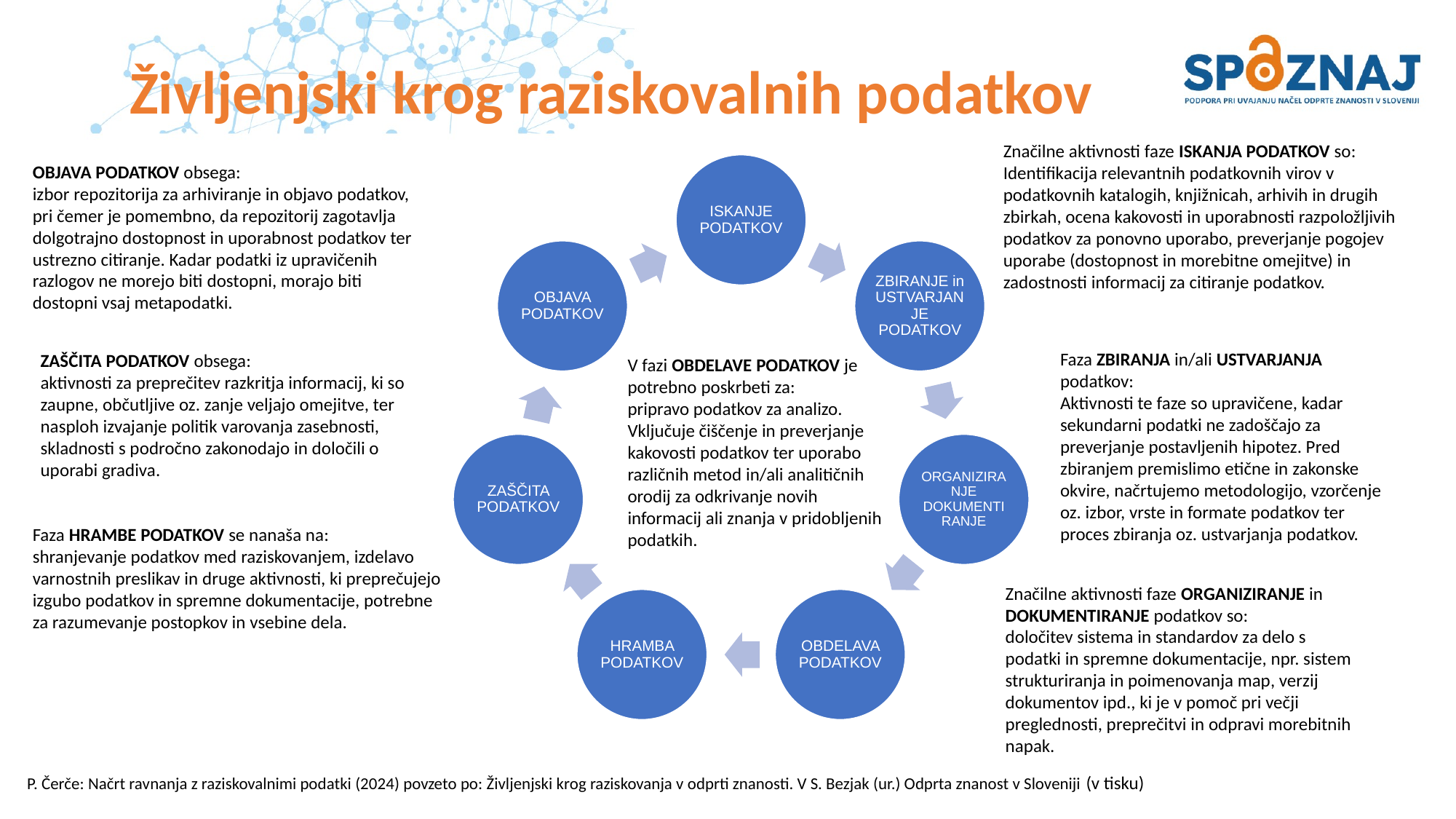

Življenjski krog raziskovalnih podatkov
Značilne aktivnosti faze ISKANJA PODATKOV so:
Identifikacija relevantnih podatkovnih virov v podatkovnih katalogih, knjižnicah, arhivih in drugih zbirkah, ocena kakovosti in uporabnosti razpoložljivih podatkov za ponovno uporabo, preverjanje pogojev uporabe (dostopnost in morebitne omejitve) in zadostnosti informacij za citiranje podatkov.
ISKANJE PODATKOV

ZBIRANJE in USTVARJANJE PODATKOV

ORGANIZIRANJE DOKUMENTIRANJE

OBDELAVA PODATKOV

HRAMBA PODATKOV

ZAŠČITA PODATKOV

OBJAVA PODATKOV

OBJAVA PODATKOV obsega:
izbor repozitorija za arhiviranje in objavo podatkov, pri čemer je pomembno, da repozitorij zagotavlja dolgotrajno dostopnost in uporabnost podatkov ter ustrezno citiranje. Kadar podatki iz upravičenih razlogov ne morejo biti dostopni, morajo biti dostopni vsaj metapodatki.

Faza ZBIRANJA in/ali USTVARJANJA podatkov:
Aktivnosti te faze so upravičene, kadar sekundarni podatki ne zadoščajo za preverjanje postavljenih hipotez. Pred zbiranjem premislimo etične in zakonske okvire, načrtujemo metodologijo, vzorčenje oz. izbor, vrste in formate podatkov ter proces zbiranja oz. ustvarjanja podatkov.
ZAŠČITA PODATKOV obsega:
aktivnosti za preprečitev razkritja informacij, ki so zaupne, občutljive oz. zanje veljajo omejitve, ter nasploh izvajanje politik varovanja zasebnosti, skladnosti s področno zakonodajo in določili o uporabi gradiva.
V fazi OBDELAVE PODATKOV je potrebno poskrbeti za:
pripravo podatkov za analizo. Vključuje čiščenje in preverjanje kakovosti podatkov ter uporabo različnih metod in/ali analitičnih orodij za odkrivanje novih informacij ali znanja v pridobljenih podatkih.

Faza HRAMBE PODATKOV se nanaša na:
shranjevanje podatkov med raziskovanjem, izdelavo varnostnih preslikav in druge aktivnosti, ki preprečujejo izgubo podatkov in spremne dokumentacije, potrebne za razumevanje postopkov in vsebine dela.
Značilne aktivnosti faze ORGANIZIRANJE in DOKUMENTIRANJE podatkov so:
določitev sistema in standardov za delo s podatki in spremne dokumentacije, npr. sistem strukturiranja in poimenovanja map, verzij dokumentov ipd., ki je v pomoč pri večji preglednosti, preprečitvi in odpravi morebitnih napak.

P. Čerče: Načrt ravnanja z raziskovalnimi podatki (2024) povzeto po: Življenjski krog raziskovanja v odprti znanosti. V S. Bezjak (ur.) Odprta znanost v Sloveniji (v tisku)